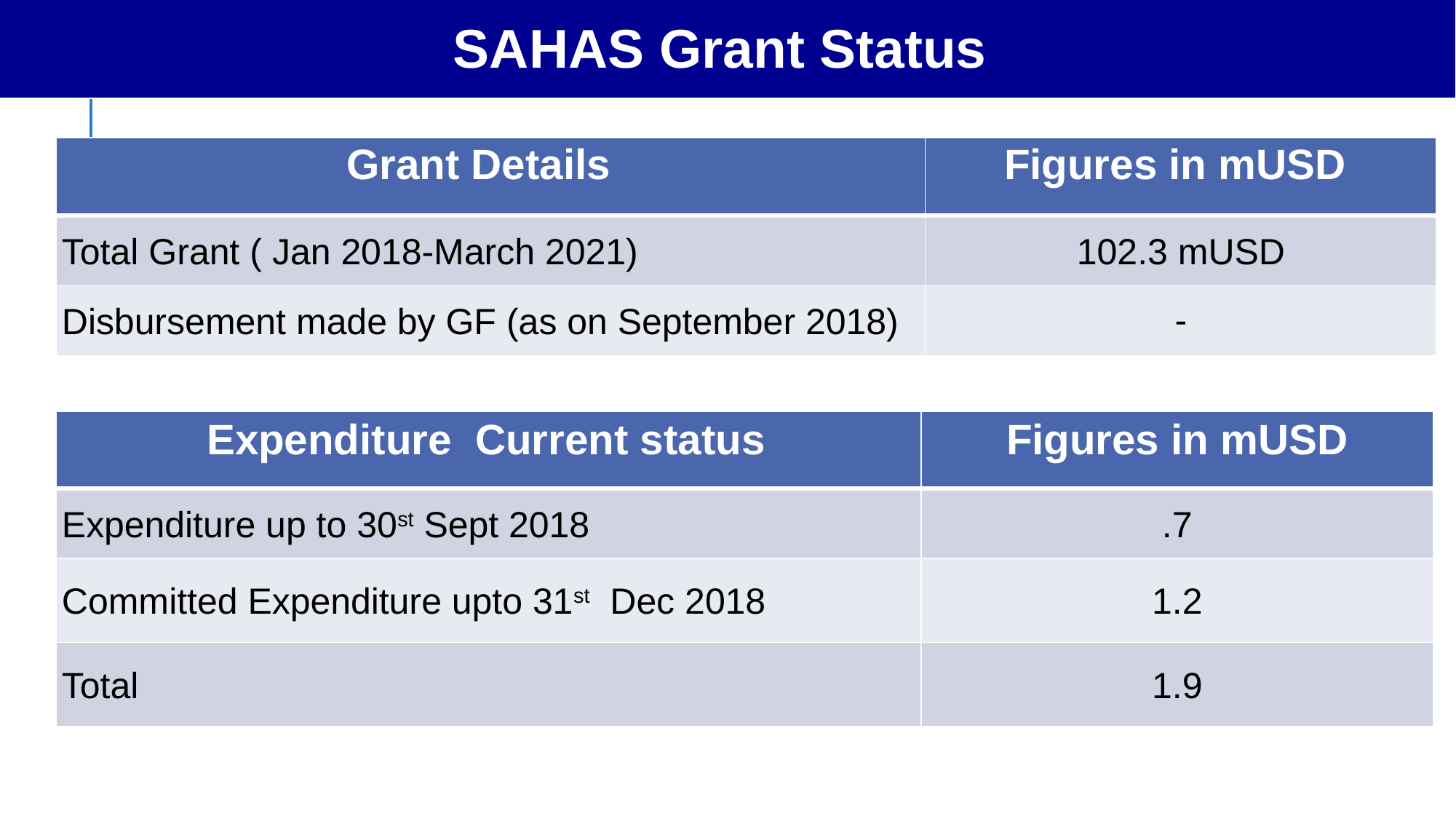

SAHAS Grant Status
| Grant Details | Figures in mUSD |
| --- | --- |
| Total Grant ( Jan 2018-March 2021) | 102.3 mUSD |
| Disbursement made by GF (as on September 2018) | - |
| Expenditure Current status | Figures in mUSD |
| --- | --- |
| Expenditure up to 30st Sept 2018 | .7 |
| Committed Expenditure upto 31st Dec 2018 | 1.2 |
| Total | 1.9 |